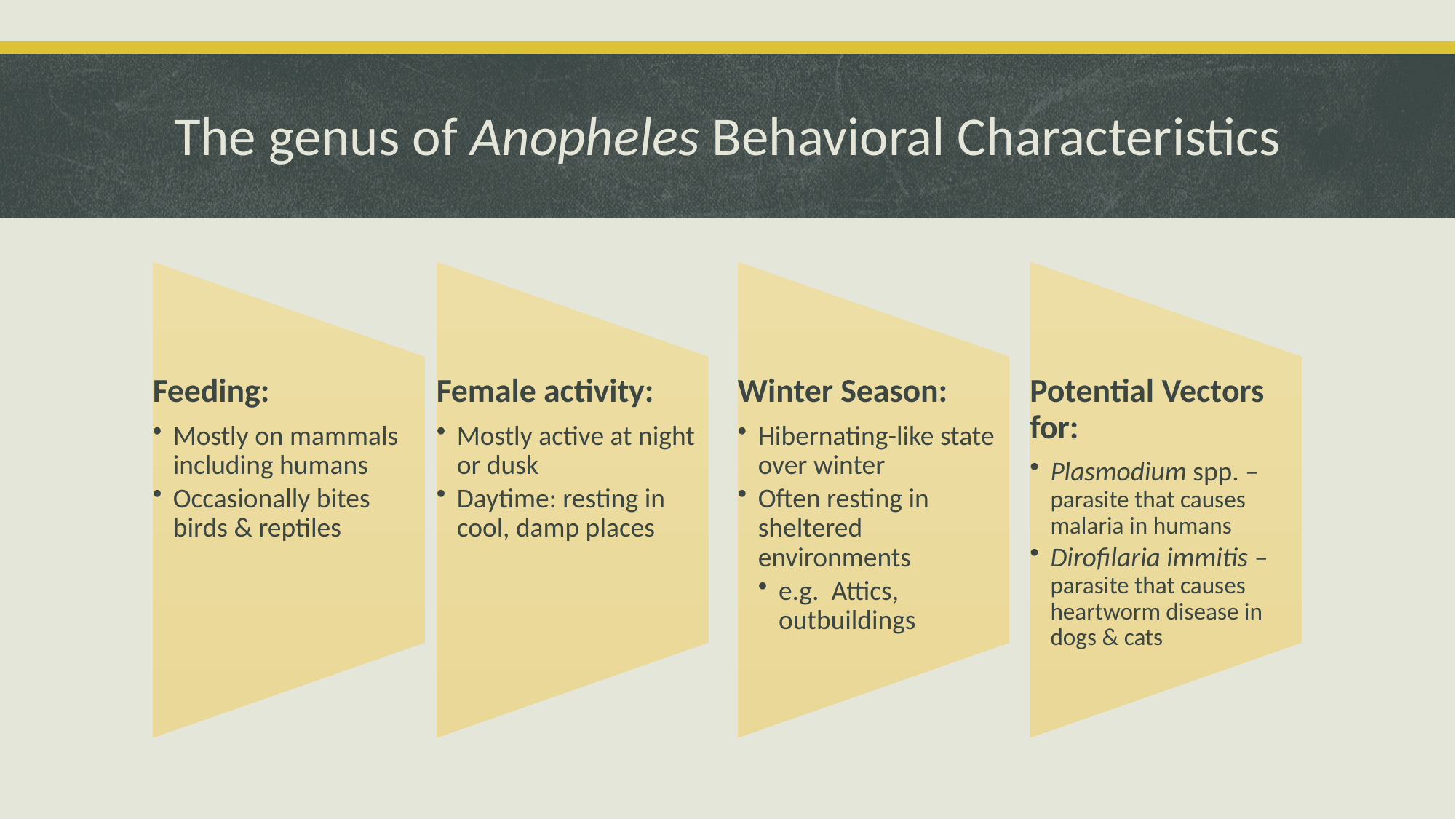

# The genus of Anopheles Behavioral Characteristics
Feeding:
Mostly on mammals including humans
Occasionally bites birds & reptiles
Female activity:
Mostly active at night or dusk
Daytime: resting in cool, damp places
Winter Season:
Hibernating-like state over winter
Often resting in sheltered environments
e.g.  Attics, outbuildings
Potential Vectors for:
Plasmodium spp. – parasite that causes malaria in humans
Dirofilaria immitis – parasite that causes heartworm disease in dogs & cats